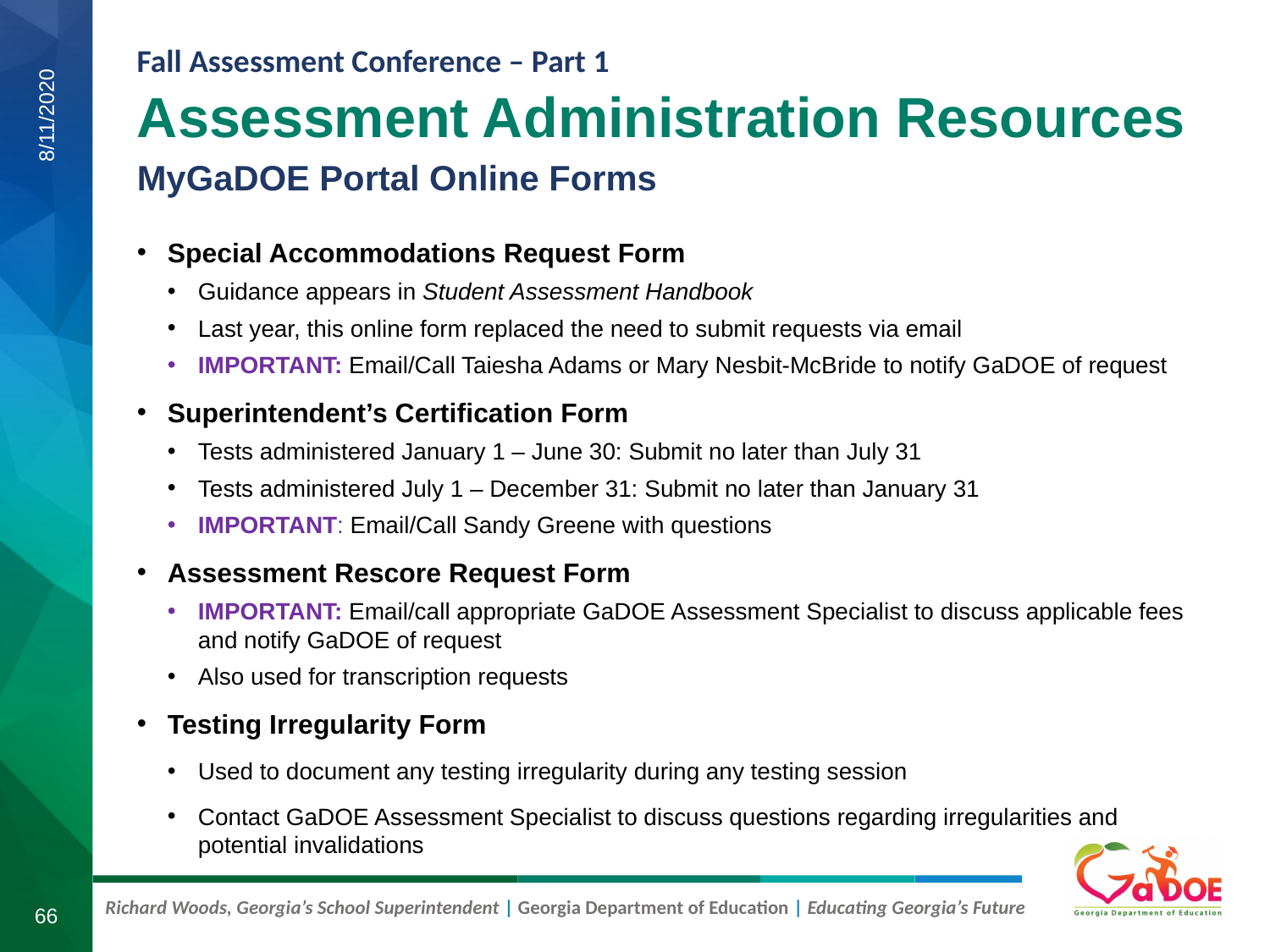

# Assessment Administration Resources
MyGaDOE Portal Online Forms
8/11/2020
Special Accommodations Request Form
Guidance appears in Student Assessment Handbook
Last year, this online form replaced the need to submit requests via email
IMPORTANT: Email/Call Taiesha Adams or Mary Nesbit-McBride to notify GaDOE of request
Superintendent’s Certification Form
Tests administered January 1 – June 30: Submit no later than July 31
Tests administered July 1 – December 31: Submit no later than January 31
IMPORTANT: Email/Call Sandy Greene with questions
Assessment Rescore Request Form
IMPORTANT: Email/call appropriate GaDOE Assessment Specialist to discuss applicable fees and notify GaDOE of request
Also used for transcription requests
Testing Irregularity Form
Used to document any testing irregularity during any testing session
Contact GaDOE Assessment Specialist to discuss questions regarding irregularities and potential invalidations
66